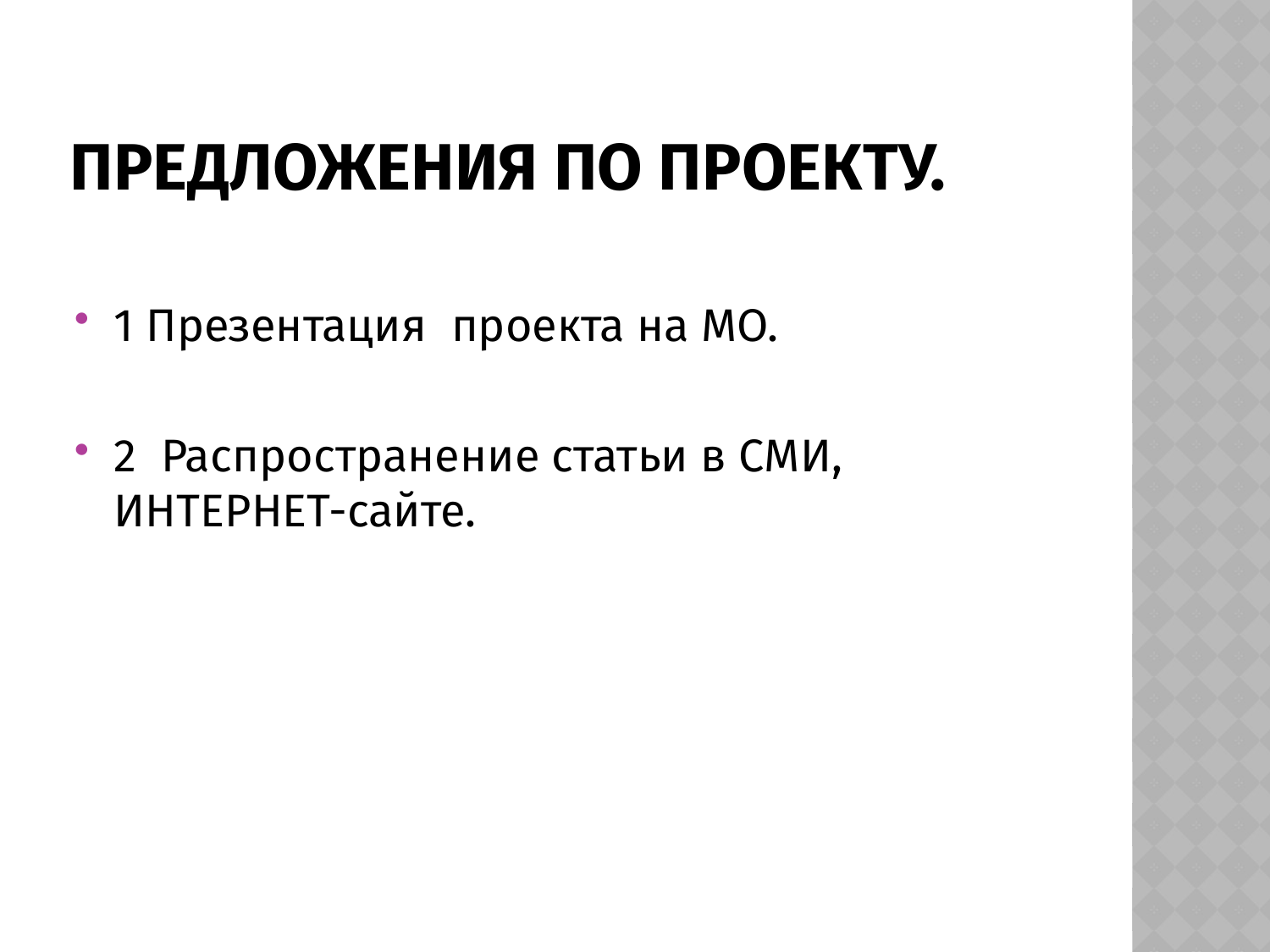

# предложения по проекту.

1 Презентация  проекта на МО.

2  Распространение статьи в СМИ, ИНТЕРНЕТ-сайте.